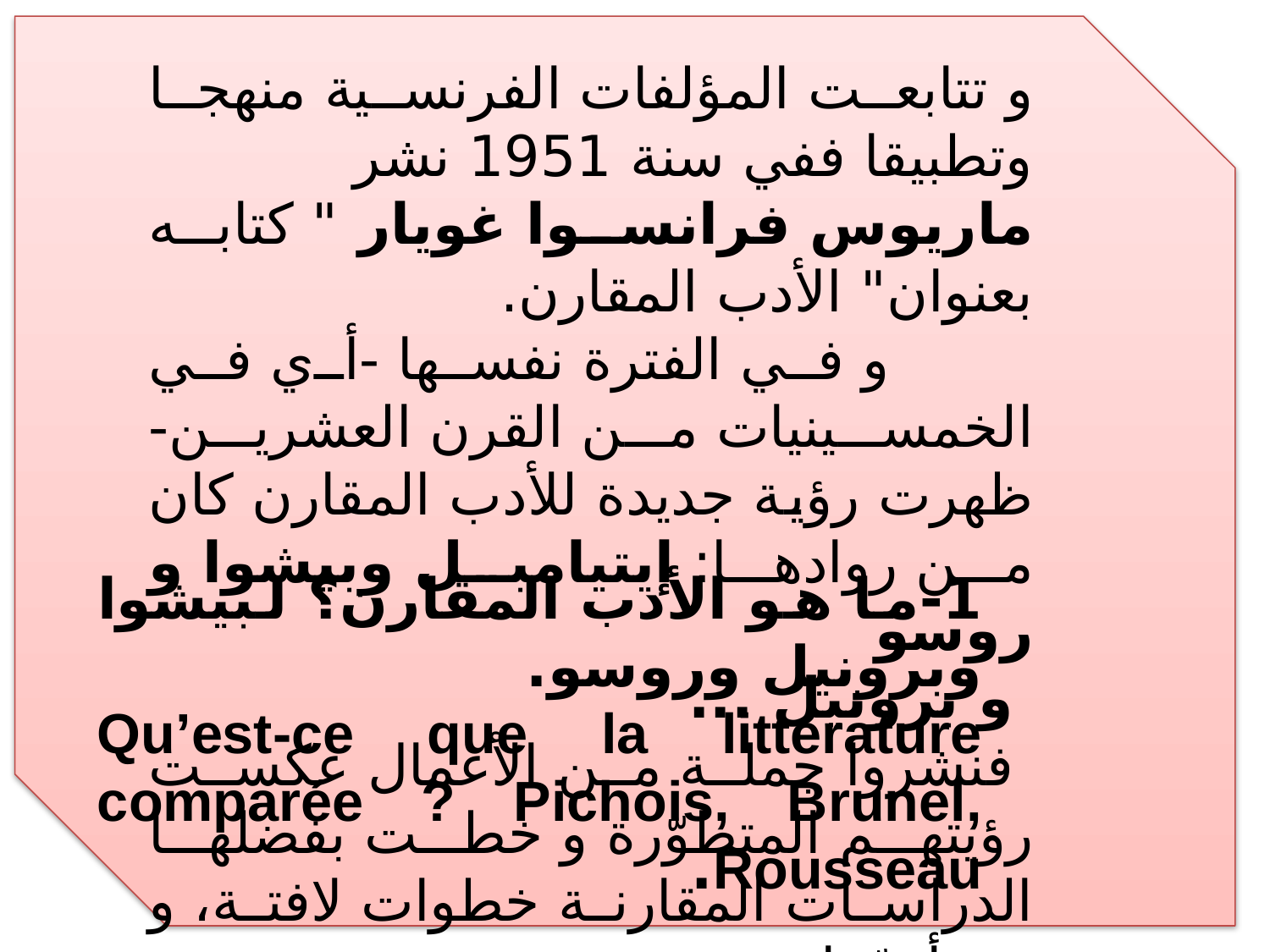

و تتابعت المؤلفات الفرنسية منهجا وتطبيقا ففي سنة 1951 نشر
ماريوس فرانسوا غويار " كتابه بعنوان" الأدب المقارن.
        و في الفترة نفسها -أي في الخمسينيات من القرن العشرين- ظهرت رؤية جديدة للأدب المقارن كان من روادها: إيتيامبل وبيشوا و روسو
 و برونيل ...
 فنشروا جملة من الأعمال عكست رؤيتهم المتطوّرة و خطت بفضلها الدراسات المقارنة خطوات لافتة، و من أهمّها:

1-ما هو الأدب المقارن؟ لبيشوا وبرونيل وروسو.
Qu’est-ce que la littérature comparée ? Pichois, Brunel, Rousseau.